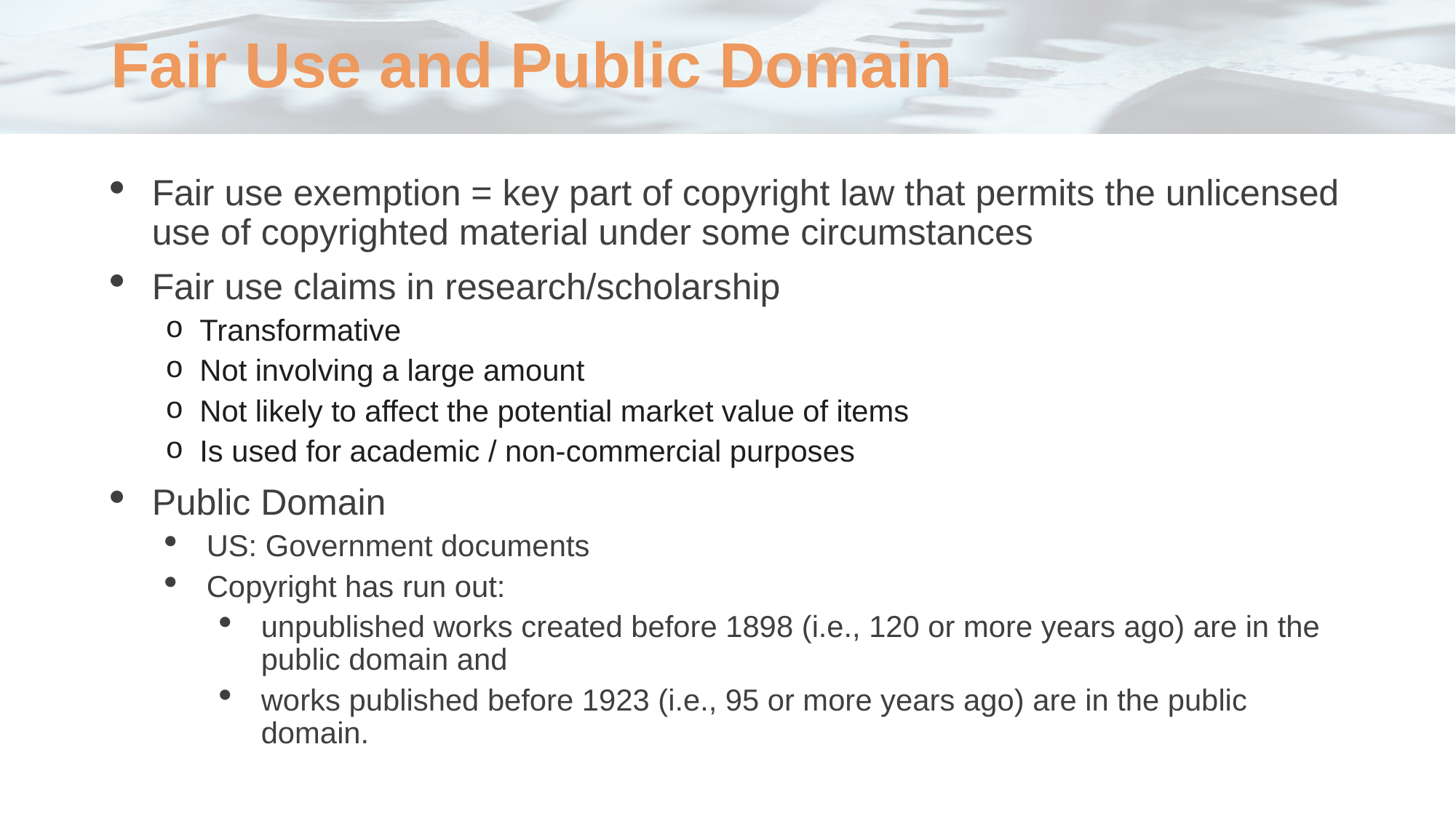

# Fair Use and Public Domain
Fair use exemption = key part of copyright law that permits the unlicensed use of copyrighted material under some circumstances
Fair use claims in research/scholarship
Transformative
Not involving a large amount
Not likely to affect the potential market value of items
Is used for academic / non-commercial purposes
Public Domain
US: Government documents
Copyright has run out:
unpublished works created before 1898 (i.e., 120 or more years ago) are in the public domain and
works published before 1923 (i.e., 95 or more years ago) are in the public domain.